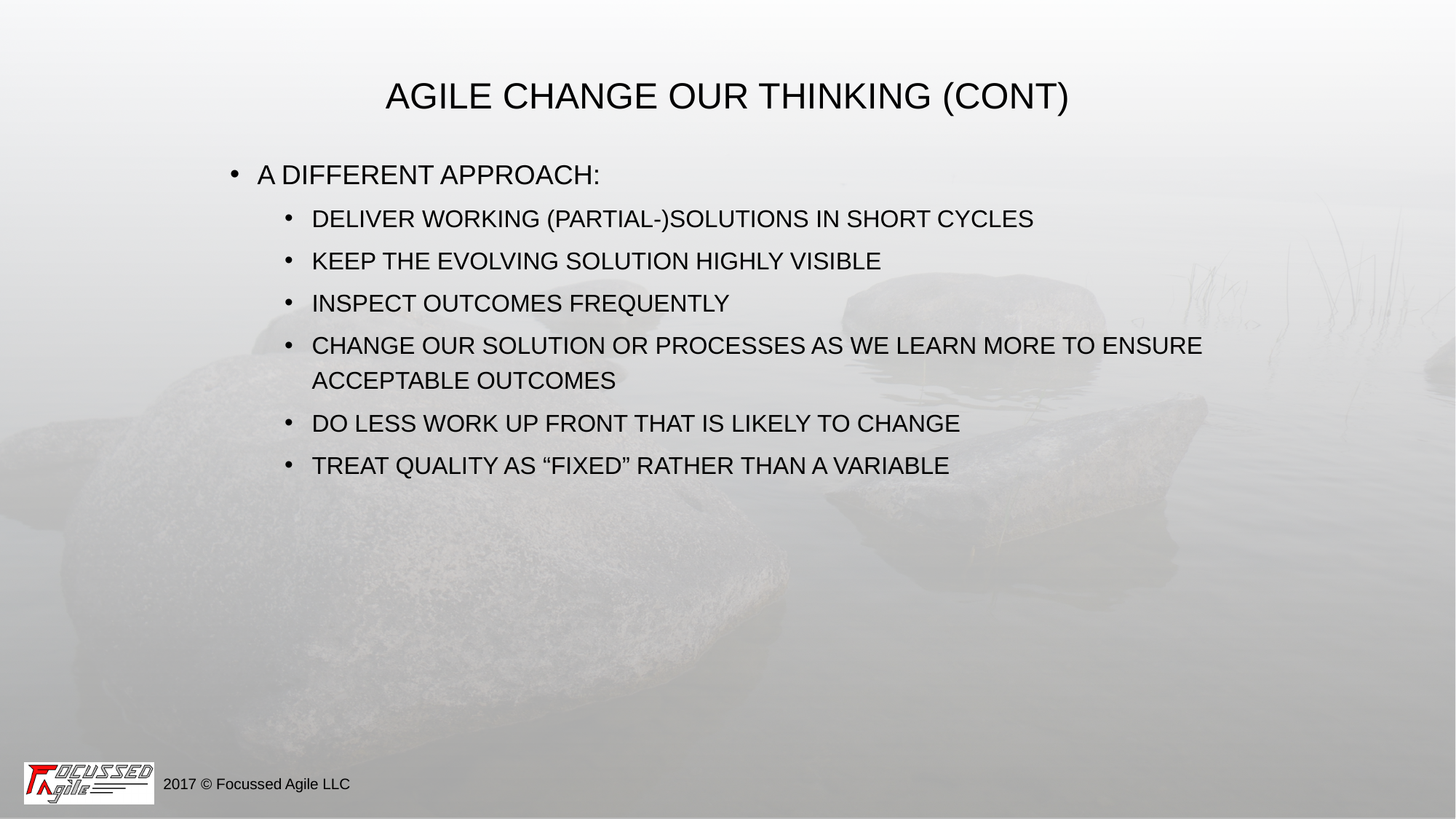

# Agile Change Our Thinking (cont)
A different approach:
Deliver working (Partial-)Solutions in short cycles
Keep the evolving Solution highly visible
Inspect outcomes frequently
Change our Solution or processes as we learn more to ensure acceptable outcomes
Do less work up front that is likely to change
Treat quality as “fixed” rather than a variable
3/14/2017
2017 © Focussed Agile LLC